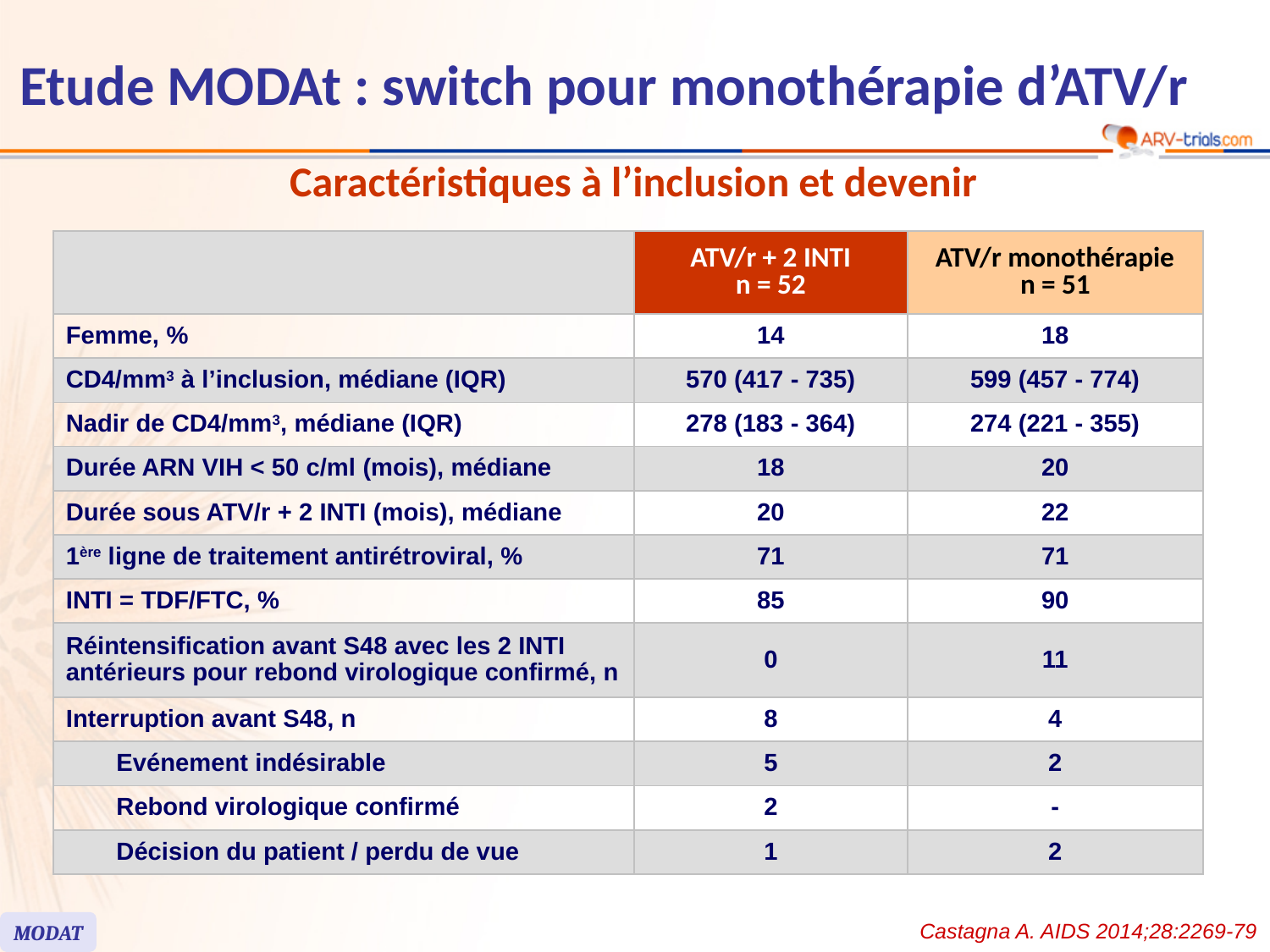

Etude MODAt : switch pour monothérapie d’ATV/r
Caractéristiques à l’inclusion et devenir
|  |  | ATV/r + 2 INTI n = 52 | ATV/r monothérapie n = 51 |
| --- | --- | --- | --- |
| Femme, % |  | 14 | 18 |
| CD4/mm3 à l’inclusion, médiane (IQR) |  | 570 (417 - 735) | 599 (457 - 774) |
| Nadir de CD4/mm3, médiane (IQR) |  | 278 (183 - 364) | 274 (221 - 355) |
| Durée ARN VIH < 50 c/ml (mois), médiane |  | 18 | 20 |
| Durée sous ATV/r + 2 INTI (mois), médiane |  | 20 | 22 |
| 1ère ligne de traitement antirétroviral, % |  | 71 | 71 |
| INTI = TDF/FTC, % |  | 85 | 90 |
| Réintensification avant S48 avec les 2 INTI antérieurs pour rebond virologique confirmé, n |  | 0 | 11 |
| Interruption avant S48, n |  | 8 | 4 |
|  | Evénement indésirable | 5 | 2 |
|  | Rebond virologique confirmé | 2 | - |
|  | Décision du patient / perdu de vue | 1 | 2 |
Castagna A. AIDS 2014;28:2269-79
MODAT